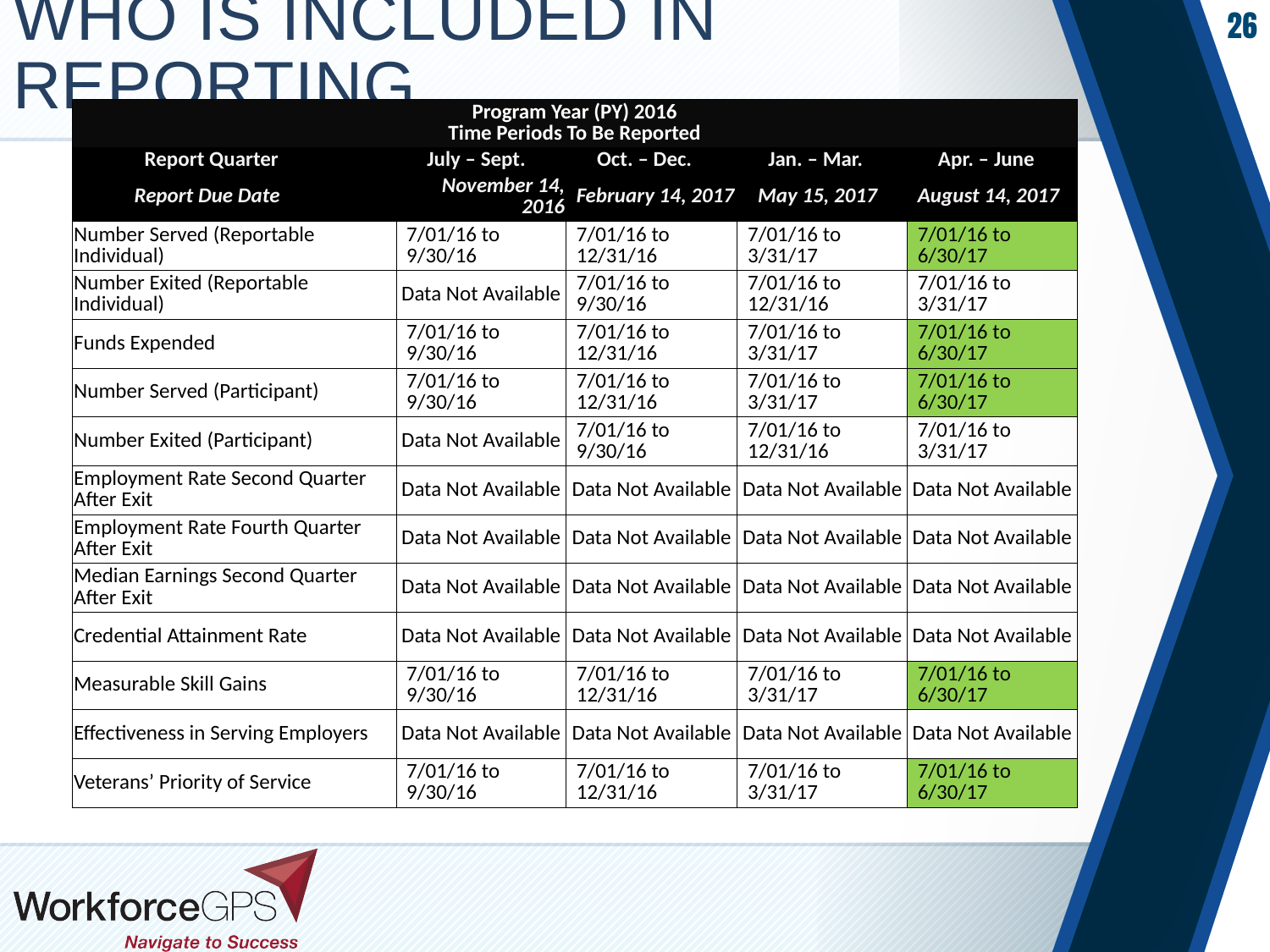

# Who is Included in Reporting
| Program Year (PY) 2016 Time Periods To Be Reported |  |  |  |  |
| --- | --- | --- | --- | --- |
| Report Quarter | July – Sept. | Oct. – Dec. | Jan. – Mar. | Apr. – June |
| Report Due Date | November 14, 2016 | February 14, 2017 | May 15, 2017 | August 14, 2017 |
| Number Served (Reportable Individual) | 7/01/16 to 9/30/16 | 7/01/16 to 12/31/16 | 7/01/16 to 3/31/17 | 7/01/16 to 6/30/17 |
| Number Exited (Reportable Individual) | Data Not Available | 7/01/16 to 9/30/16 | 7/01/16 to 12/31/16 | 7/01/16 to 3/31/17 |
| Funds Expended | 7/01/16 to 9/30/16 | 7/01/16 to 12/31/16 | 7/01/16 to 3/31/17 | 7/01/16 to 6/30/17 |
| Number Served (Participant) | 7/01/16 to 9/30/16 | 7/01/16 to 12/31/16 | 7/01/16 to 3/31/17 | 7/01/16 to 6/30/17 |
| Number Exited (Participant) | Data Not Available | 7/01/16 to 9/30/16 | 7/01/16 to 12/31/16 | 7/01/16 to 3/31/17 |
| Employment Rate Second Quarter After Exit | Data Not Available | Data Not Available | Data Not Available | Data Not Available |
| Employment Rate Fourth Quarter After Exit | Data Not Available | Data Not Available | Data Not Available | Data Not Available |
| Median Earnings Second Quarter After Exit | Data Not Available | Data Not Available | Data Not Available | Data Not Available |
| Credential Attainment Rate | Data Not Available | Data Not Available | Data Not Available | Data Not Available |
| Measurable Skill Gains | 7/01/16 to 9/30/16 | 7/01/16 to 12/31/16 | 7/01/16 to 3/31/17 | 7/01/16 to 6/30/17 |
| Effectiveness in Serving Employers | Data Not Available | Data Not Available | Data Not Available | Data Not Available |
| Veterans’ Priority of Service | 7/01/16 to 9/30/16 | 7/01/16 to 12/31/16 | 7/01/16 to 3/31/17 | 7/01/16 to 6/30/17 |